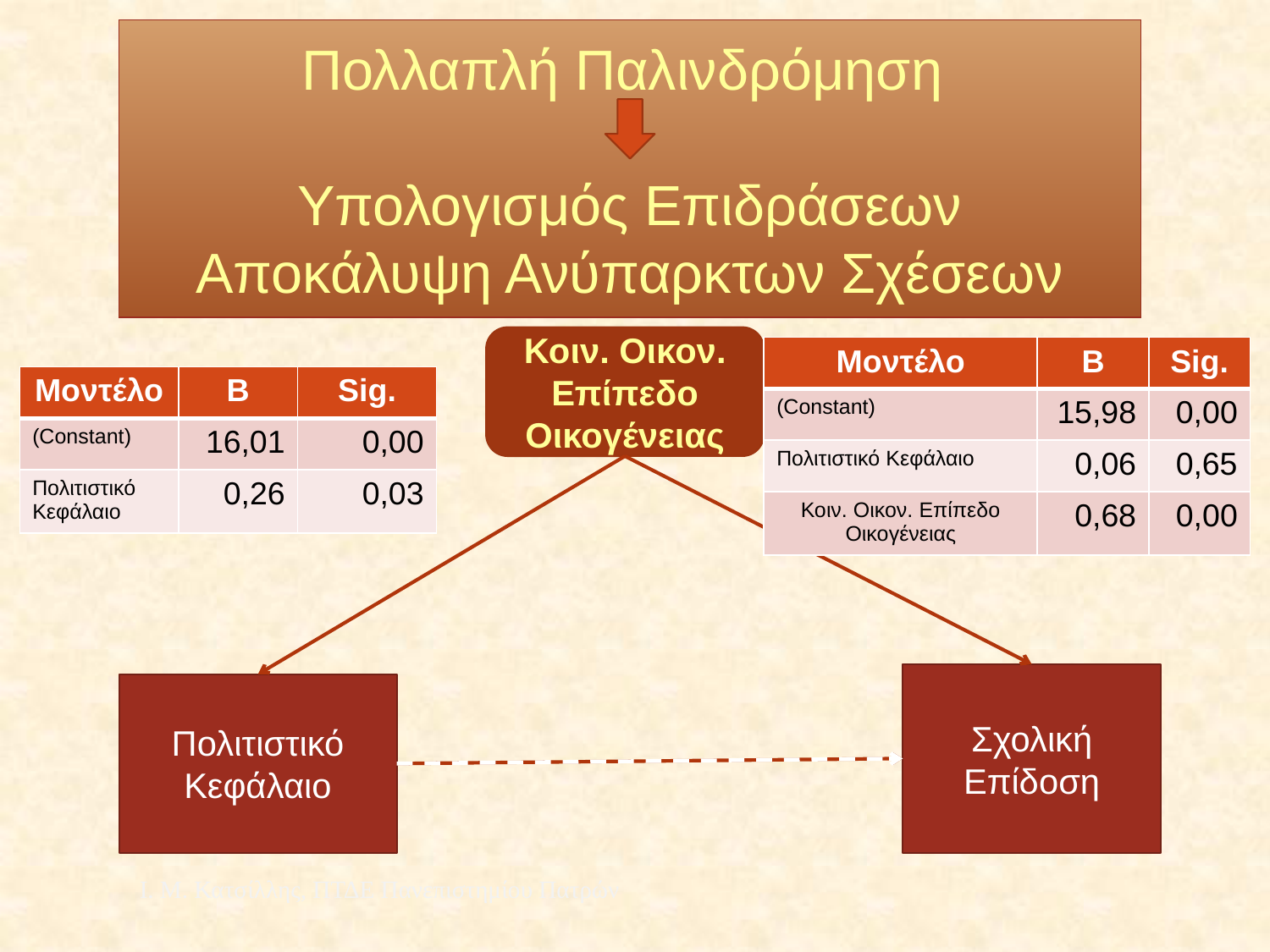

Πολλαπλή Παλινδρόμηση
Υπολογισμός Επιδράσεων
Αποκάλυψη Ανύπαρκτων Σχέσεων

Κοιν. Οικον.
Επίπεδο
Οικογένειας
| Μοντέλο | Β | Sig. |
| --- | --- | --- |
| (Constant) | 15,98 | 0,00 |
| Πολιτιστικό Κεφάλαιο | 0,06 | 0,65 |
| Κοιν. Οικον. Επίπεδο Οικογένειας | 0,68 | 0,00 |
| Μοντέλο | Β | Sig. |
| --- | --- | --- |
| (Constant) | 16,01 | 0,00 |
| Πολιτιστικό Κεφάλαιο | 0,26 | 0,03 |
Σχολική Επίδοση
Πολιτιστικό Κεφάλαιο
Ι. Μ. Κατσίλλης, ΠΤΔΕ Πανεπιστημίου Πατρών